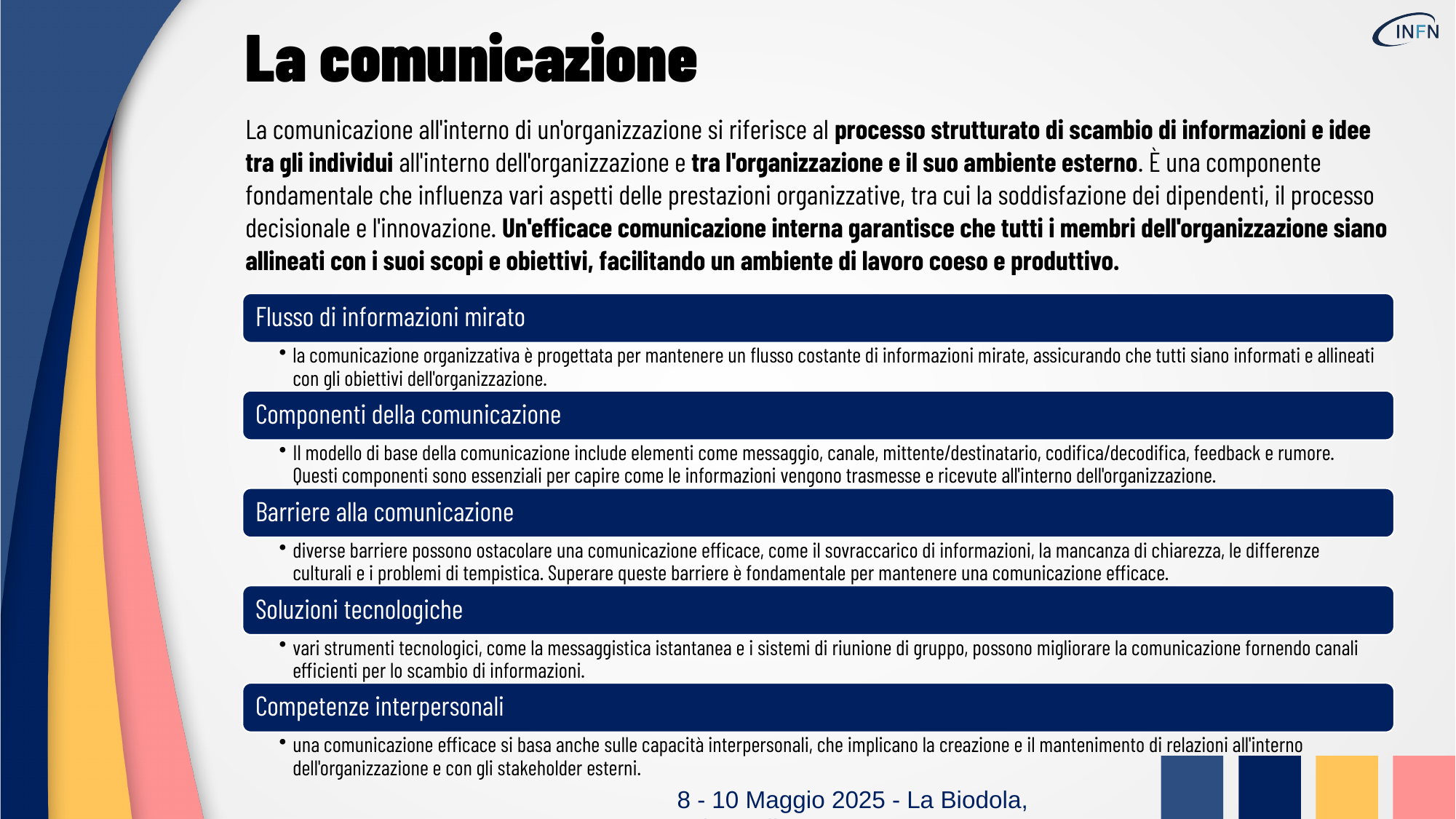

La comunicazione
La comunicazione all'interno di un'organizzazione si riferisce al processo strutturato di scambio di informazioni e idee tra gli individui all'interno dell'organizzazione e tra l'organizzazione e il suo ambiente esterno. È una componente fondamentale che influenza vari aspetti delle prestazioni organizzative, tra cui la soddisfazione dei dipendenti, il processo decisionale e l'innovazione. Un'efficace comunicazione interna garantisce che tutti i membri dell'organizzazione siano allineati con i suoi scopi e obiettivi, facilitando un ambiente di lavoro coeso e produttivo.
Flusso di informazioni mirato
la comunicazione organizzativa è progettata per mantenere un flusso costante di informazioni mirate, assicurando che tutti siano informati e allineati con gli obiettivi dell'organizzazione.
Componenti della comunicazione
Il modello di base della comunicazione include elementi come messaggio, canale, mittente/destinatario, codifica/decodifica, feedback e rumore. Questi componenti sono essenziali per capire come le informazioni vengono trasmesse e ricevute all'interno dell'organizzazione.
Barriere alla comunicazione
diverse barriere possono ostacolare una comunicazione efficace, come il sovraccarico di informazioni, la mancanza di chiarezza, le differenze culturali e i problemi di tempistica. Superare queste barriere è fondamentale per mantenere una comunicazione efficace.
Soluzioni tecnologiche
vari strumenti tecnologici, come la messaggistica istantanea e i sistemi di riunione di gruppo, possono migliorare la comunicazione fornendo canali efficienti per lo scambio di informazioni.
Competenze interpersonali
una comunicazione efficace si basa anche sulle capacità interpersonali, che implicano la creazione e il mantenimento di relazioni all'interno dell'organizzazione e con gli stakeholder esterni.